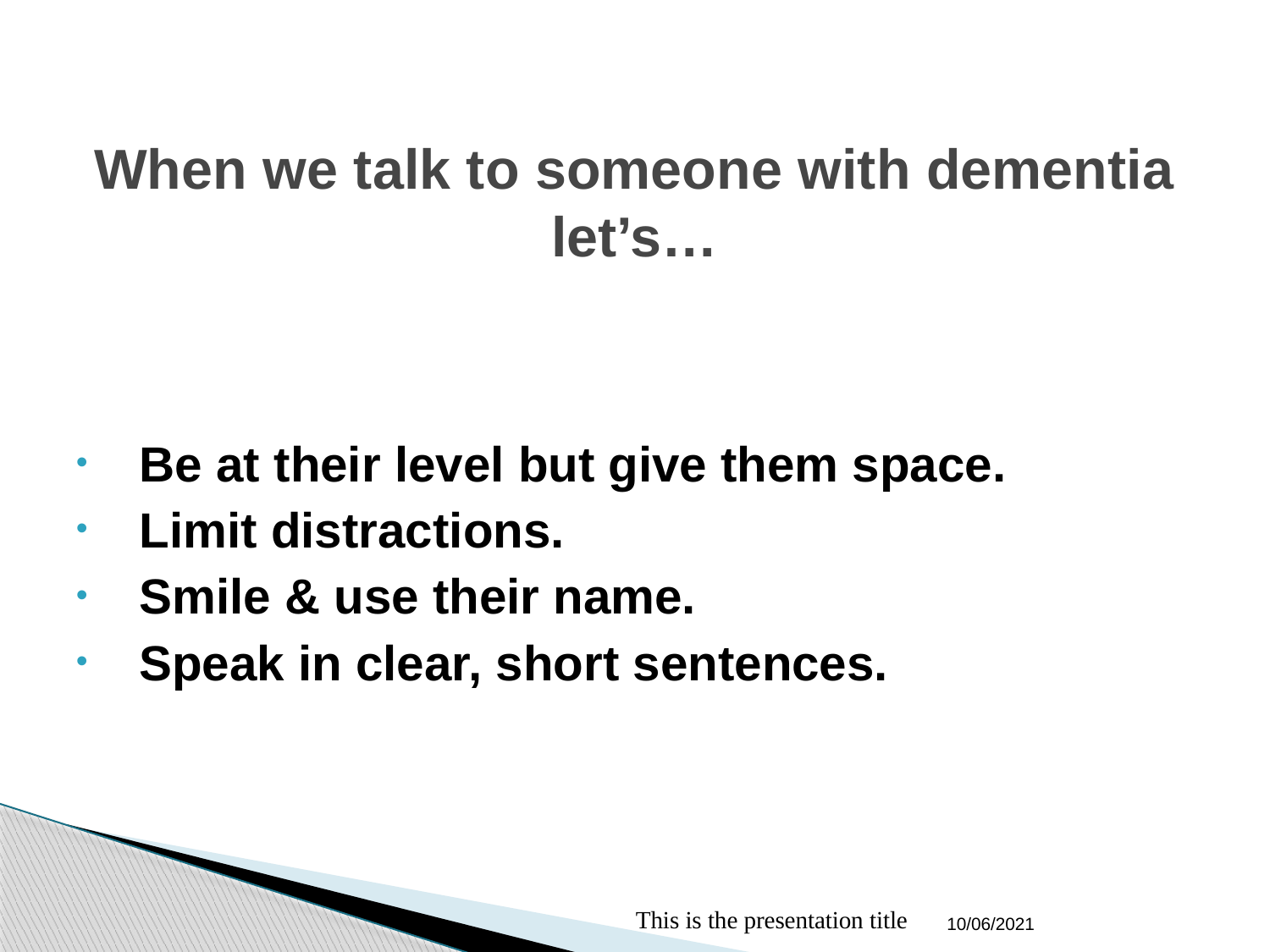

# When we talk to someone with dementia let’s…
Be at their level but give them space.
Limit distractions.
Smile & use their name.
Speak in clear, short sentences.

This is the presentation title
10/06/2021